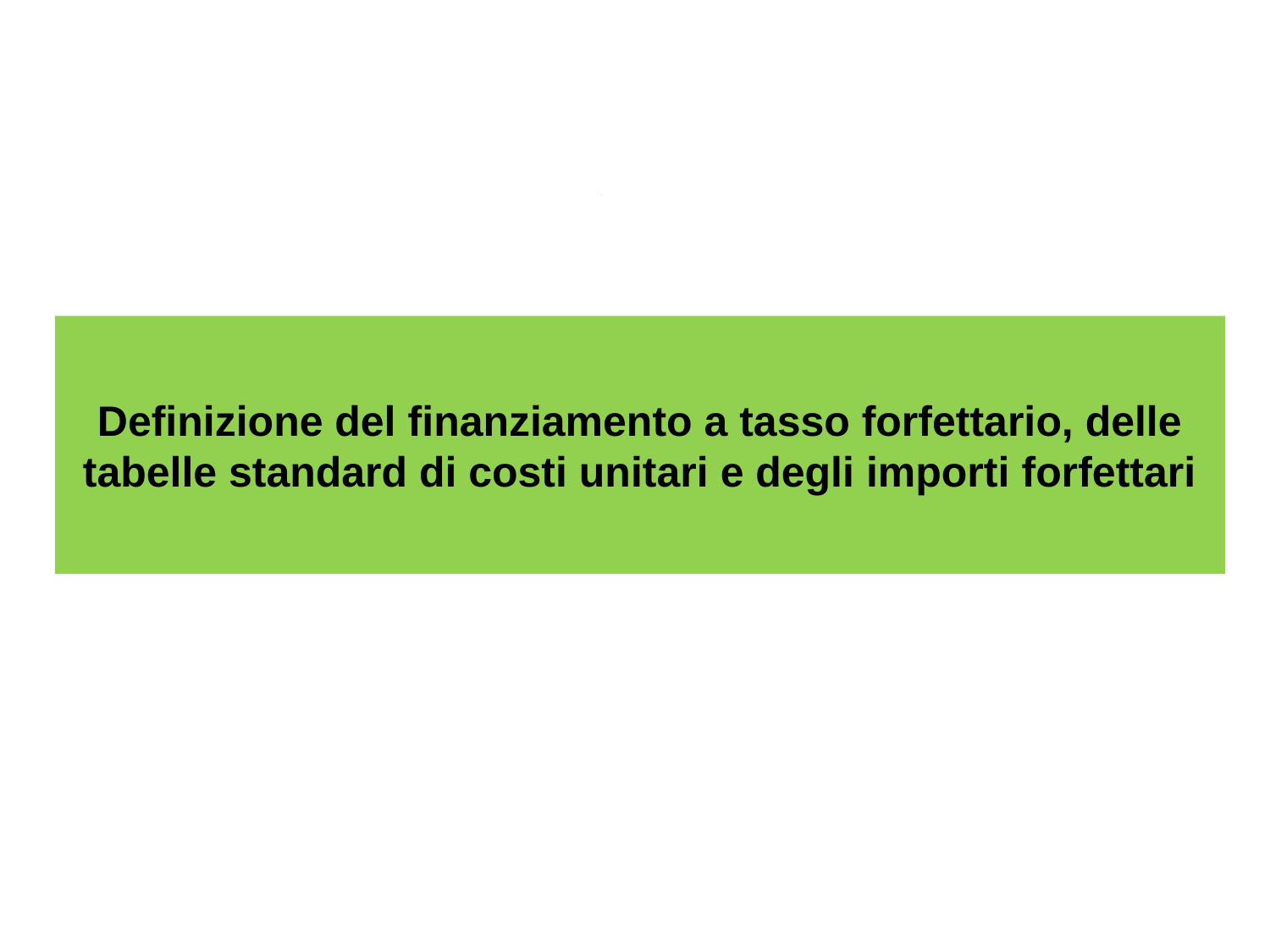

Definizione del finanziamento a tasso forfettario, delle tabelle standard di costi unitari e degli importi forfettari